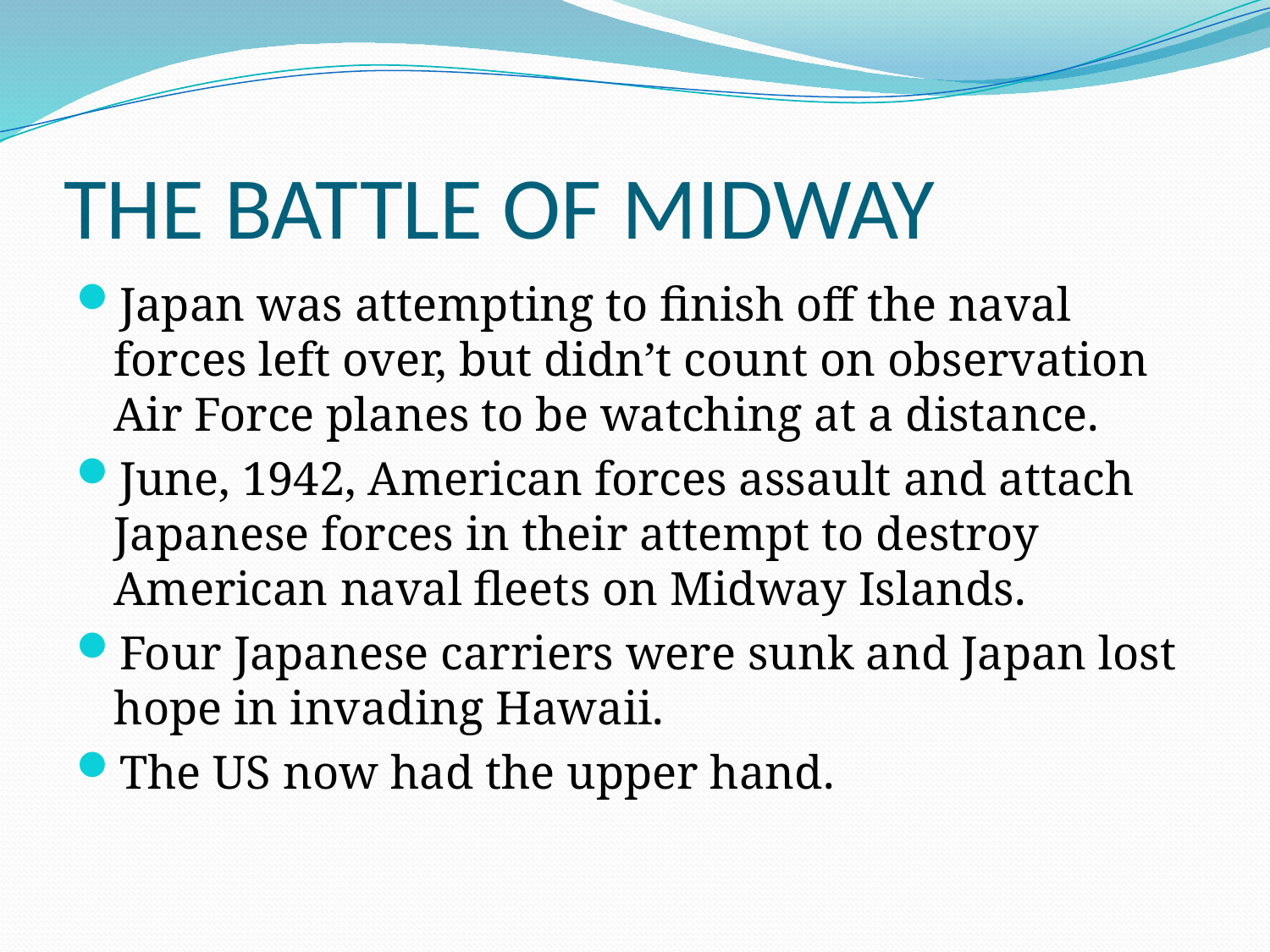

# THE BATTLE OF MIDWAY
Japan was attempting to finish off the naval forces left over, but didn’t count on observation Air Force planes to be watching at a distance.
June, 1942, American forces assault and attach Japanese forces in their attempt to destroy American naval fleets on Midway Islands.
Four Japanese carriers were sunk and Japan lost hope in invading Hawaii.
The US now had the upper hand.